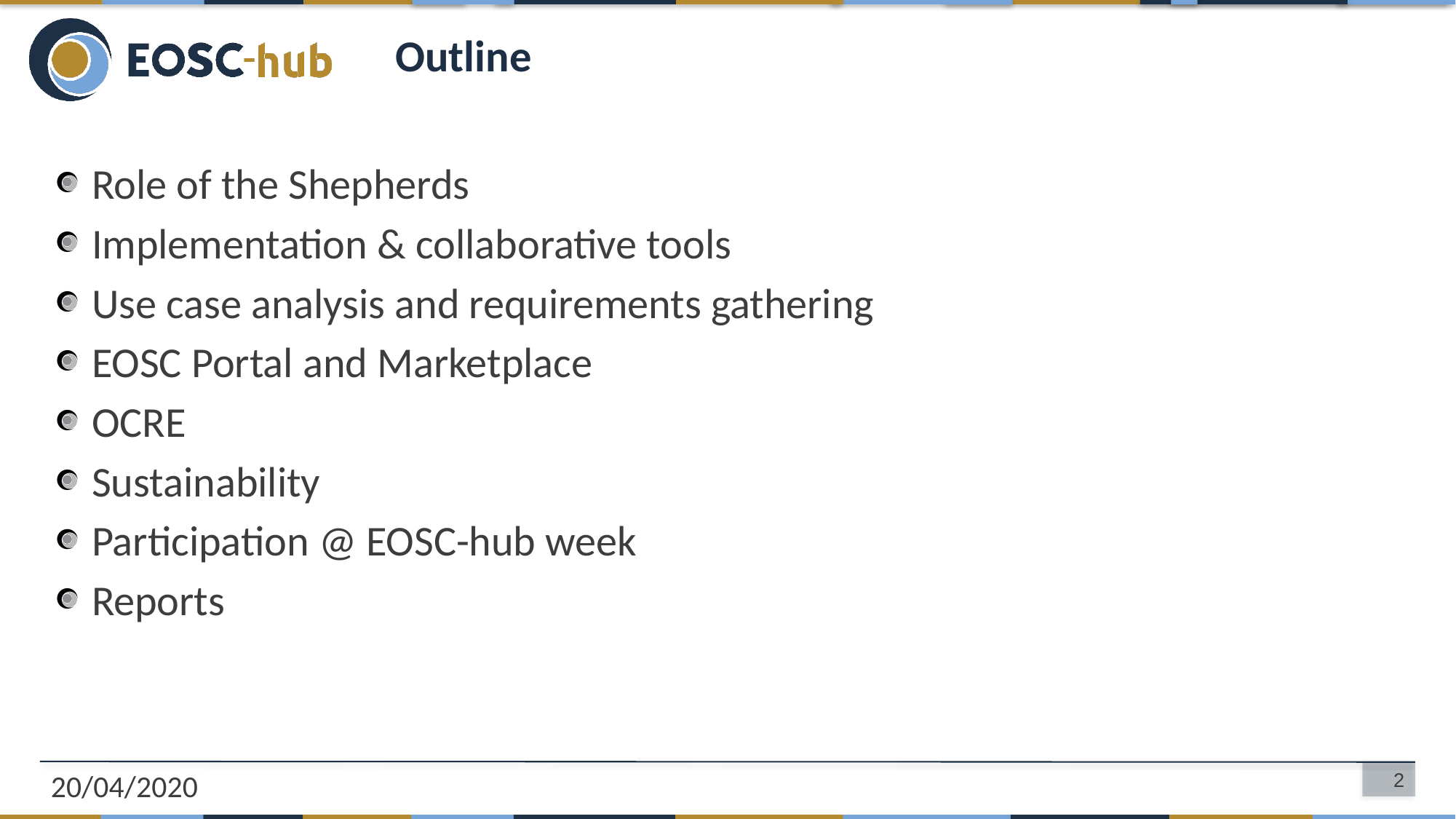

# Outline
Role of the Shepherds
Implementation & collaborative tools
Use case analysis and requirements gathering
EOSC Portal and Marketplace
OCRE
Sustainability
Participation @ EOSC-hub week
Reports
20/04/2020
2